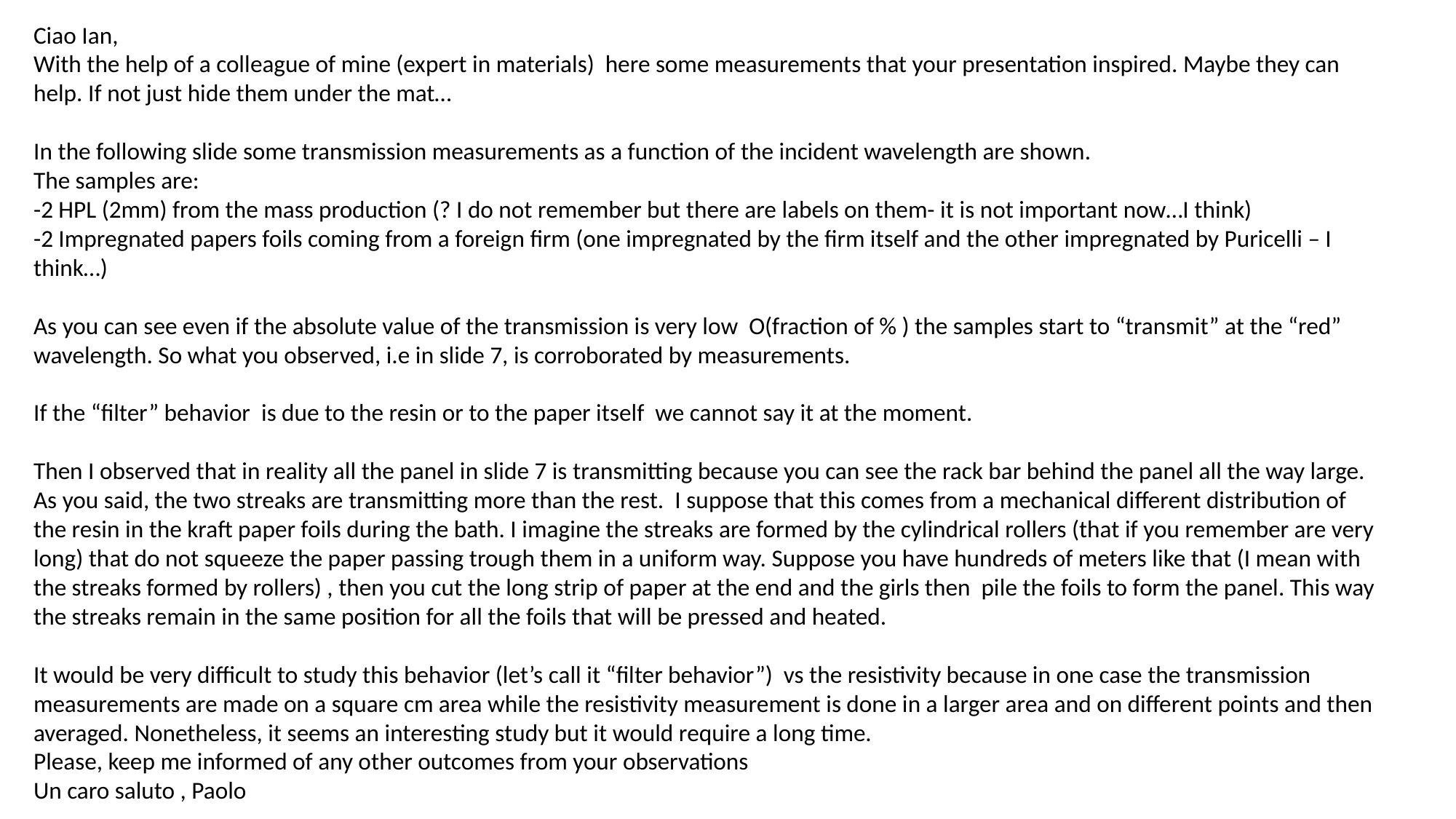

Ciao Ian,
With the help of a colleague of mine (expert in materials)  here some measurements that your presentation inspired. Maybe they can help. If not just hide them under the mat…

In the following slide some transmission measurements as a function of the incident wavelength are shown.
The samples are:
-2 HPL (2mm) from the mass production (? I do not remember but there are labels on them- it is not important now…I think)
-2 Impregnated papers foils coming from a foreign firm (one impregnated by the firm itself and the other impregnated by Puricelli – I think…)

As you can see even if the absolute value of the transmission is very low  O(fraction of % ) the samples start to “transmit” at the “red” wavelength. So what you observed, i.e in slide 7, is corroborated by measurements.

If the “filter” behavior  is due to the resin or to the paper itself  we cannot say it at the moment.

Then I observed that in reality all the panel in slide 7 is transmitting because you can see the rack bar behind the panel all the way large. As you said, the two streaks are transmitting more than the rest.  I suppose that this comes from a mechanical different distribution of the resin in the kraft paper foils during the bath. I imagine the streaks are formed by the cylindrical rollers (that if you remember are very long) that do not squeeze the paper passing trough them in a uniform way. Suppose you have hundreds of meters like that (I mean with the streaks formed by rollers) , then you cut the long strip of paper at the end and the girls then  pile the foils to form the panel. This way the streaks remain in the same position for all the foils that will be pressed and heated.

It would be very difficult to study this behavior (let’s call it “filter behavior”)  vs the resistivity because in one case the transmission measurements are made on a square cm area while the resistivity measurement is done in a larger area and on different points and then averaged. Nonetheless, it seems an interesting study but it would require a long time.
Please, keep me informed of any other outcomes from your observations
Un caro saluto , Paolo